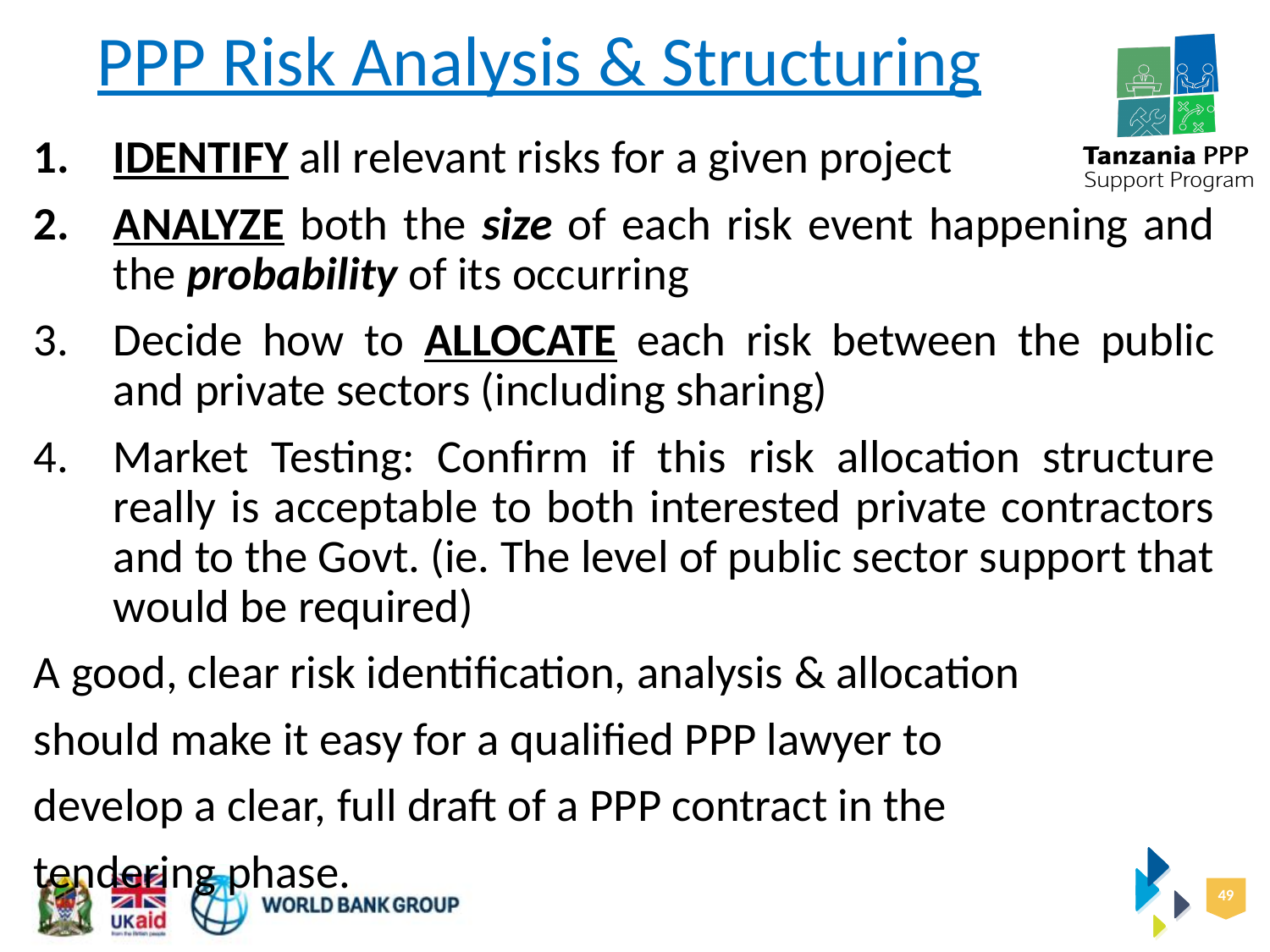

# PPP Risk Analysis & Structuring
IDENTIFY all relevant risks for a given project
ANALYZE both the size of each risk event happening and the probability of its occurring
Decide how to ALLOCATE each risk between the public and private sectors (including sharing)
Market Testing: Confirm if this risk allocation structure really is acceptable to both interested private contractors and to the Govt. (ie. The level of public sector support that would be required)
A good, clear risk identification, analysis & allocation
should make it easy for a qualified PPP lawyer to
develop a clear, full draft of a PPP contract in the
tendering phase.